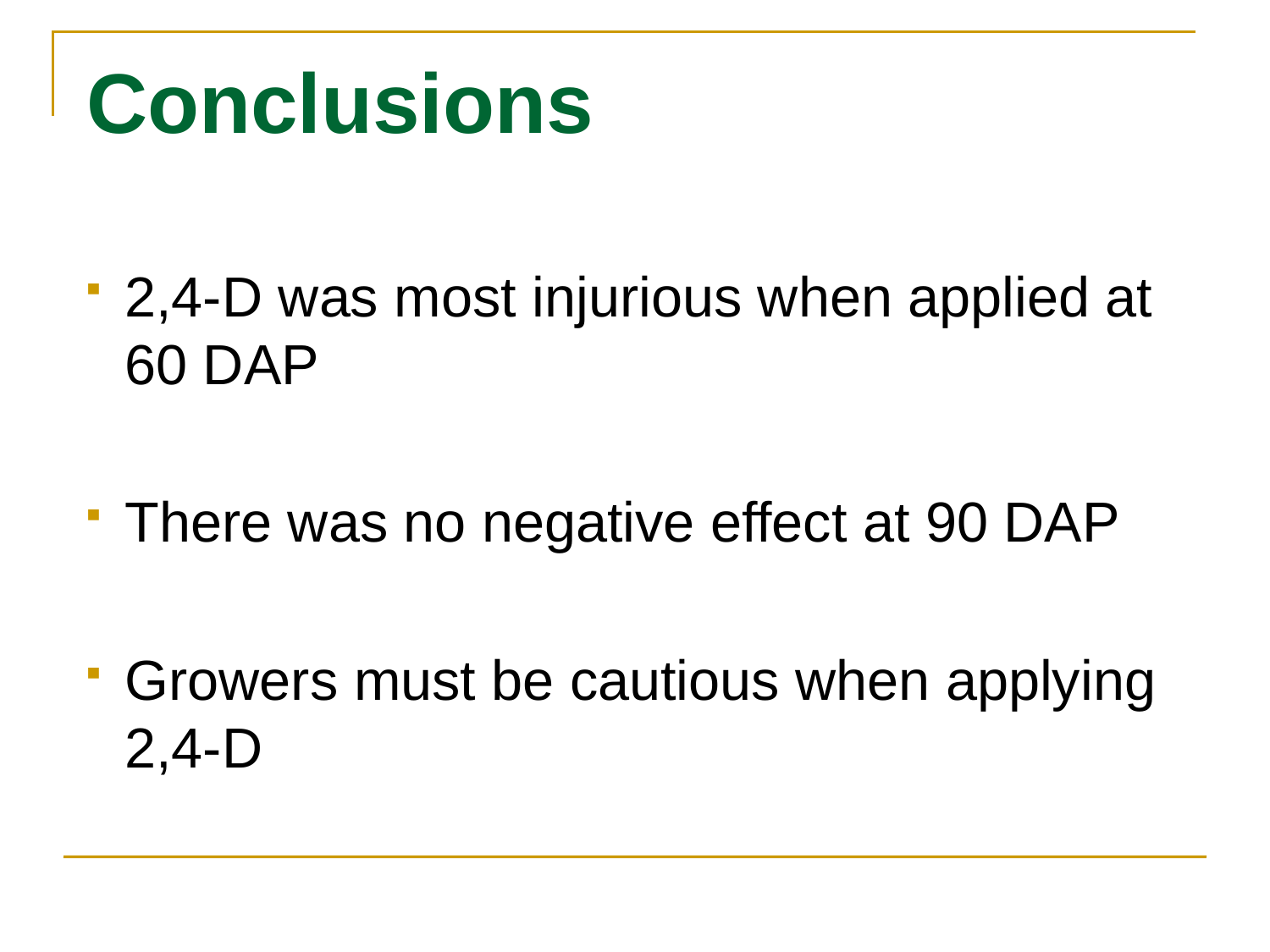

Conclusions
2,4-D was most injurious when applied at 60 DAP

There was no negative effect at 90 DAP

Growers must be cautious when applying 2,4-D